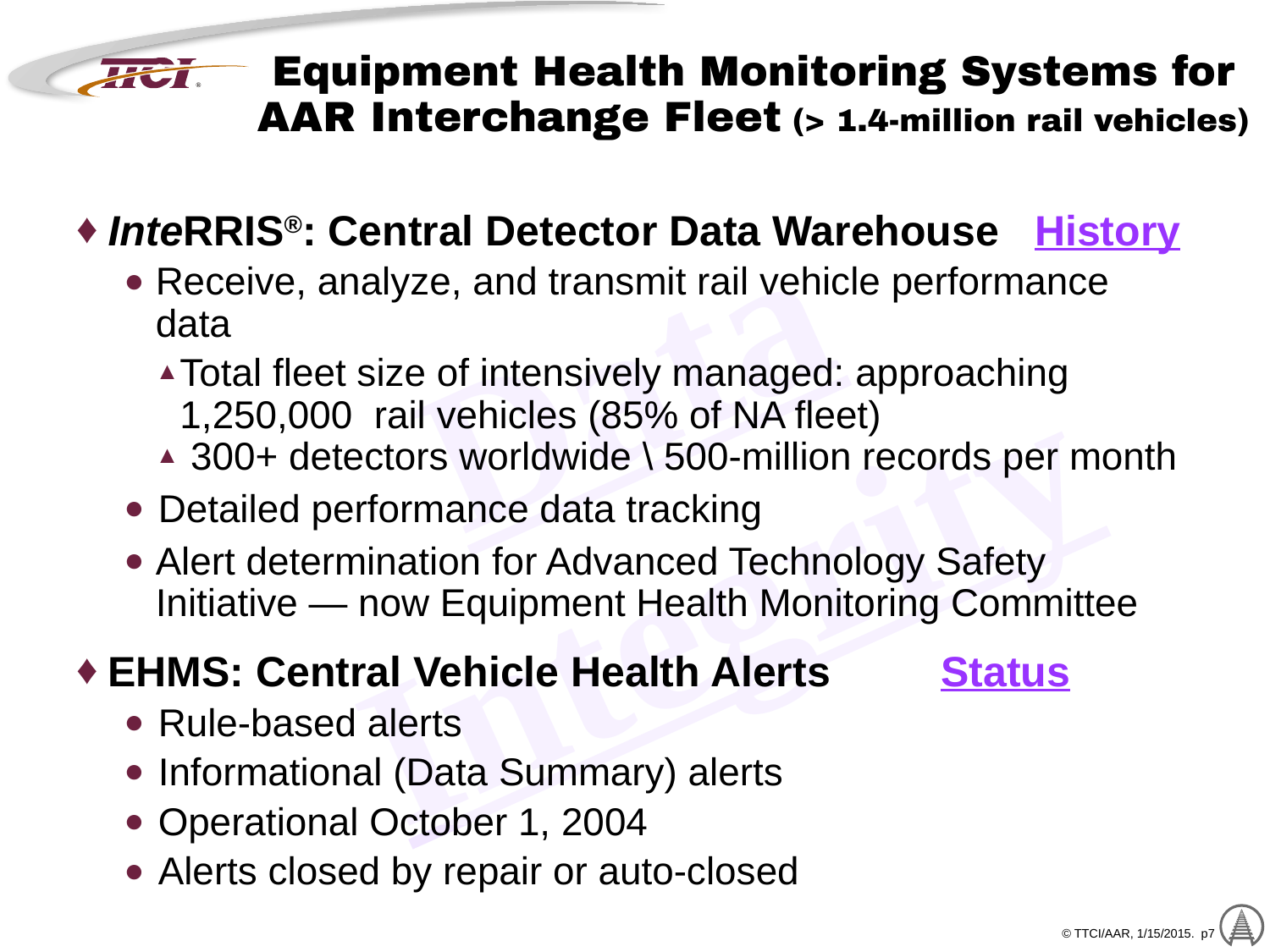

# Equipment Health Monitoring Systems for AAR Interchange Fleet (> 1.4-million rail vehicles)
InteRRIS®: Central Detector Data Warehouse   History
Receive, analyze, and transmit rail vehicle performance data
Total fleet size of intensively managed: approaching 1,250,000  rail vehicles (85% of NA fleet)
 300+ detectors worldwide \ 500-million records per month
 Detailed performance data tracking
Alert determination for Advanced Technology Safety Initiative — now Equipment Health Monitoring Committee
EHMS: Central Vehicle Health Alerts 	      Status
 Rule-based alerts
 Informational (Data Summary) alerts
 Operational October 1, 2004
 Alerts closed by repair or auto-closed

Data Integrity